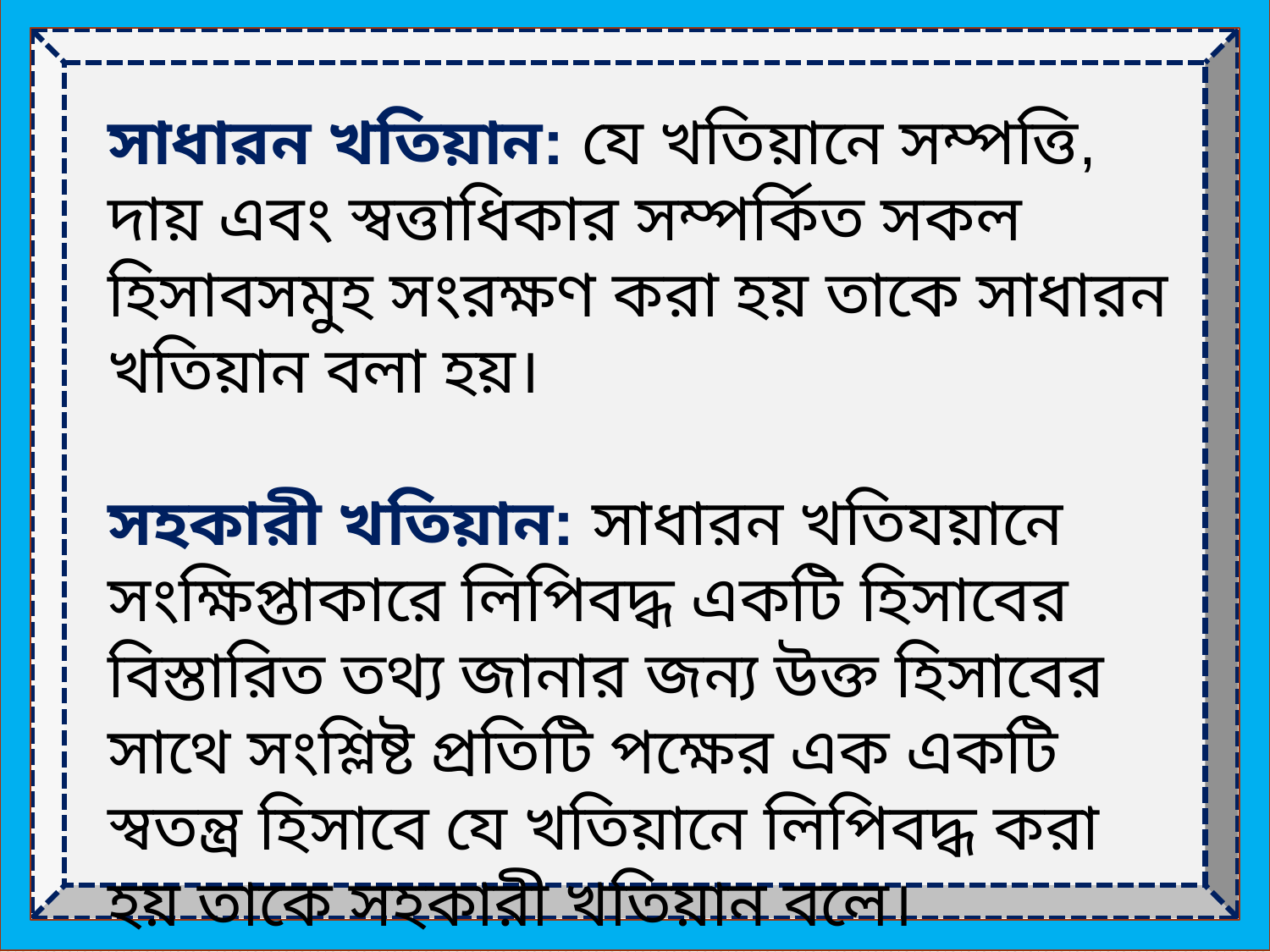

সাধারন খতিয়ান: যে খতিয়ানে সম্পত্তি, দায় এবং স্বত্তাধিকার সম্পর্কিত সকল হিসাবসমুহ সংরক্ষণ করা হয় তাকে সাধারন খতিয়ান বলা হয়।
সহকারী খতিয়ান: সাধারন খতিযয়ানে সংক্ষিপ্তাকারে লিপিবদ্ধ একটি হিসাবের বিস্তারিত তথ্য জানার জন্য উক্ত হিসাবের সাথে সংশ্লিষ্ট প্রতিটি পক্ষের এক একটি স্বতন্ত্র হিসাবে যে খতিয়ানে লিপিবদ্ধ করা হয় তাকে সহকারী খতিয়ান বলে।